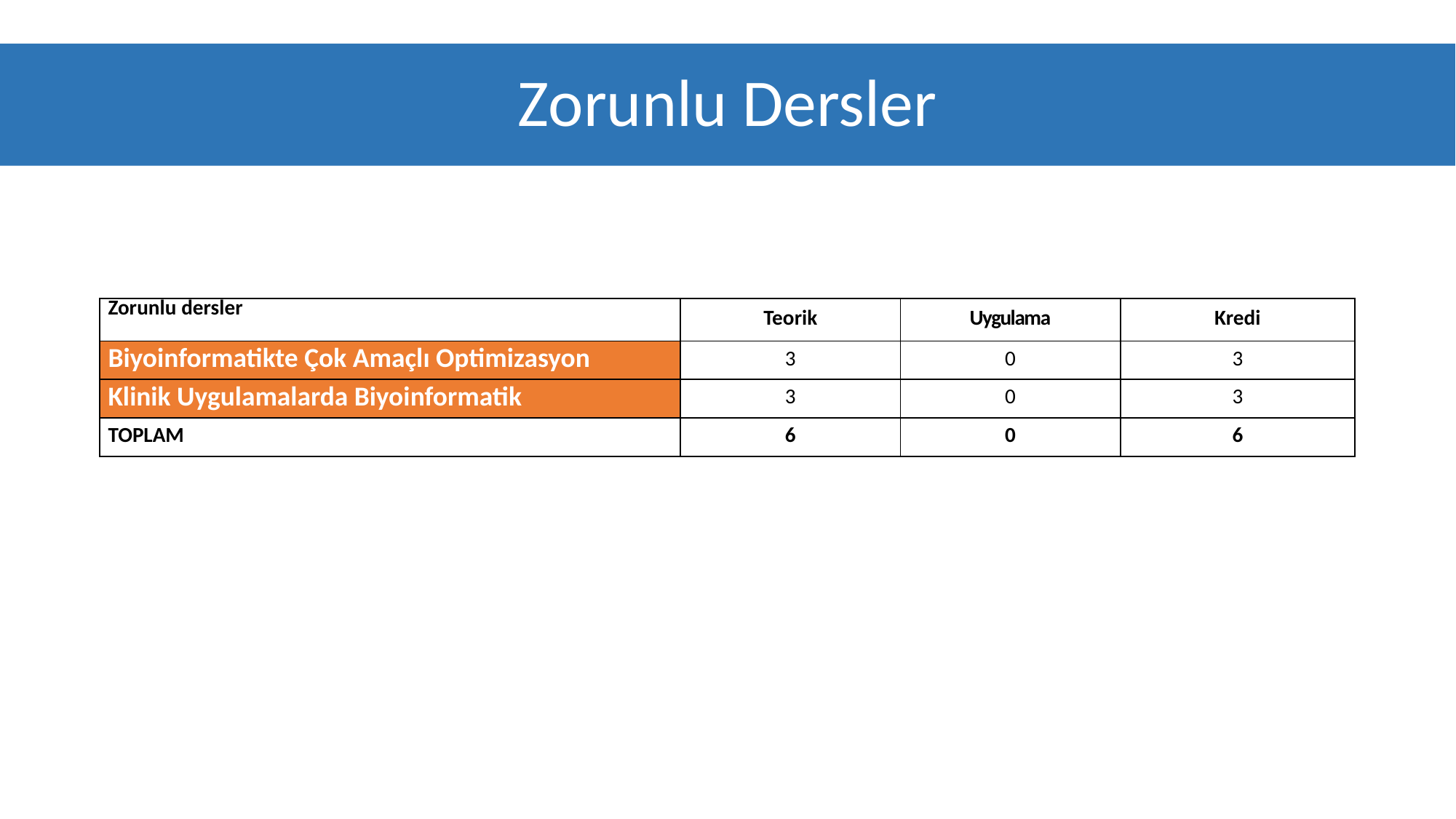

# Zorunlu Dersler
| Zorunlu dersler | Teorik | Uygulama | Kredi |
| --- | --- | --- | --- |
| Biyoinformatikte Çok Amaçlı Optimizasyon | 3 | 0 | 3 |
| Klinik Uygulamalarda Biyoinformatik | 3 | 0 | 3 |
| TOPLAM | 6 | 0 | 6 |